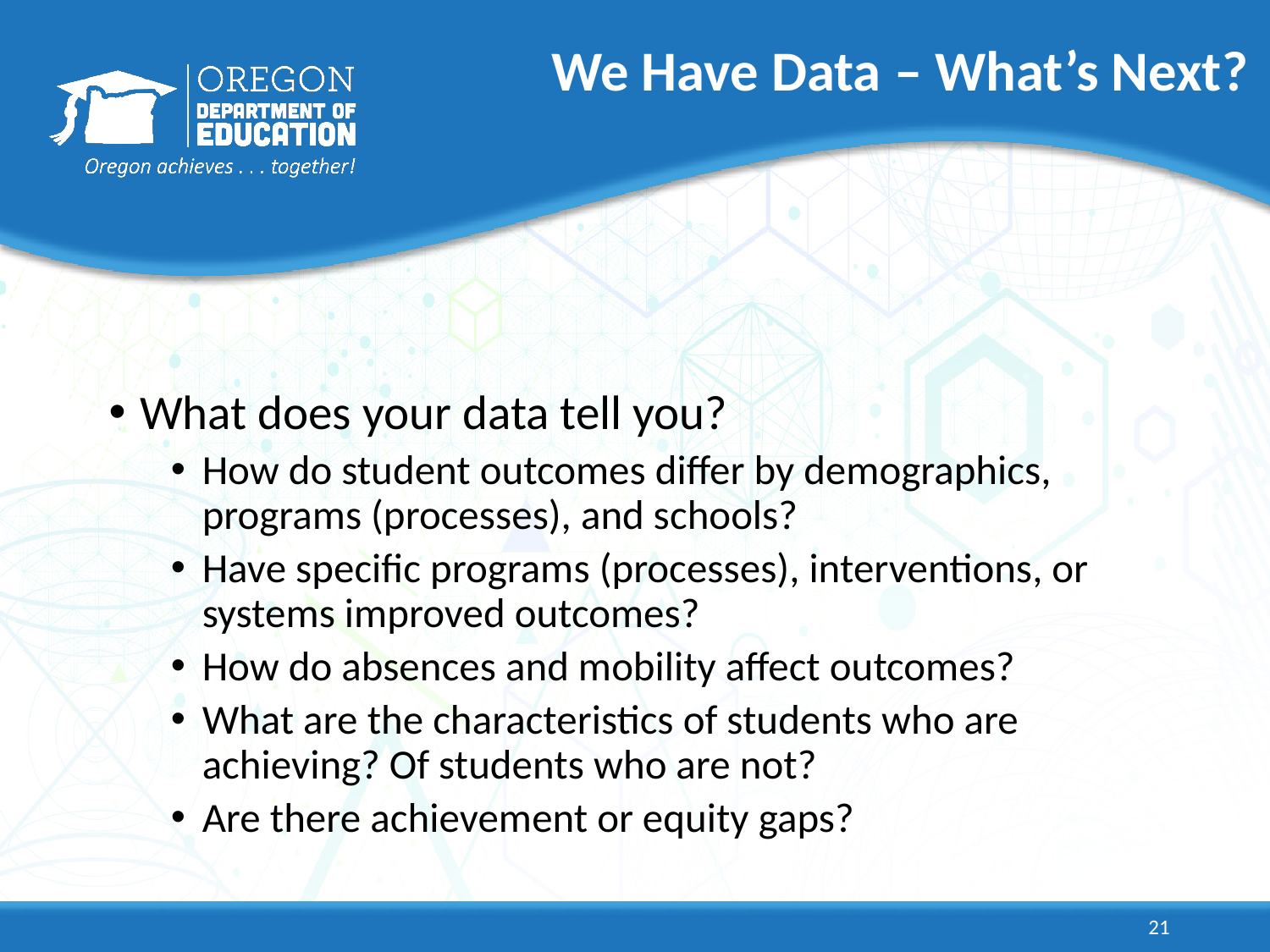

# We Have Data – What’s Next?
What does your data tell you?
How do student outcomes differ by demographics, programs (processes), and schools?
Have specific programs (processes), interventions, or systems improved outcomes?
How do absences and mobility affect outcomes?
What are the characteristics of students who are achieving? Of students who are not?
Are there achievement or equity gaps?
21